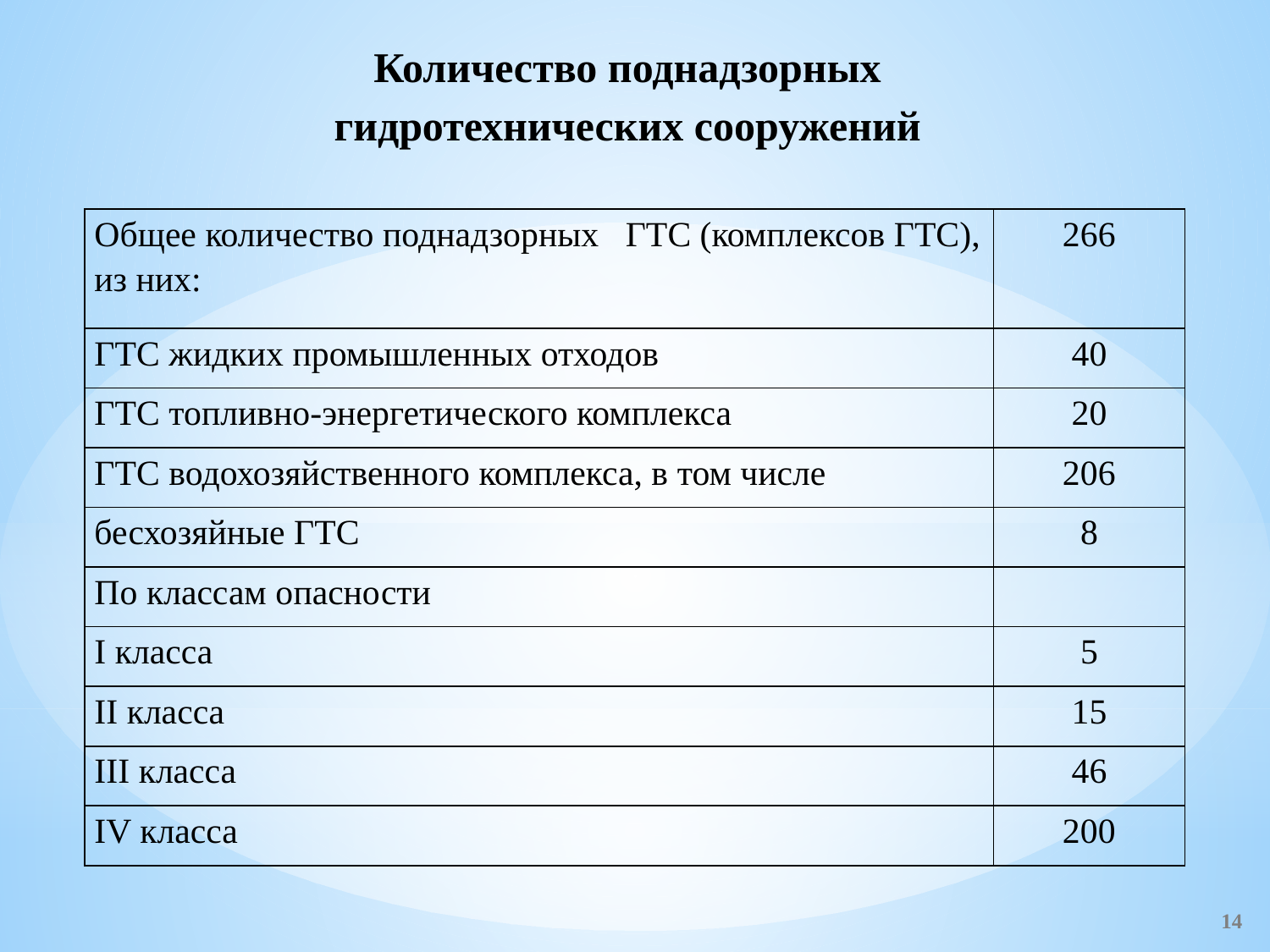

Количество поднадзорных гидротехнических сооружений
| Общее количество поднадзорных ГТС (комплексов ГТС), из них: | 266 |
| --- | --- |
| ГТС жидких промышленных отходов | 40 |
| ГТС топливно-энергетического комплекса | 20 |
| ГТС водохозяйственного комплекса, в том числе | 206 |
| бесхозяйные ГТС | 8 |
| По классам опасности |  |
| I класса | 5 |
| II класса | 15 |
| III класса | 46 |
| IV класса | 200 |
14